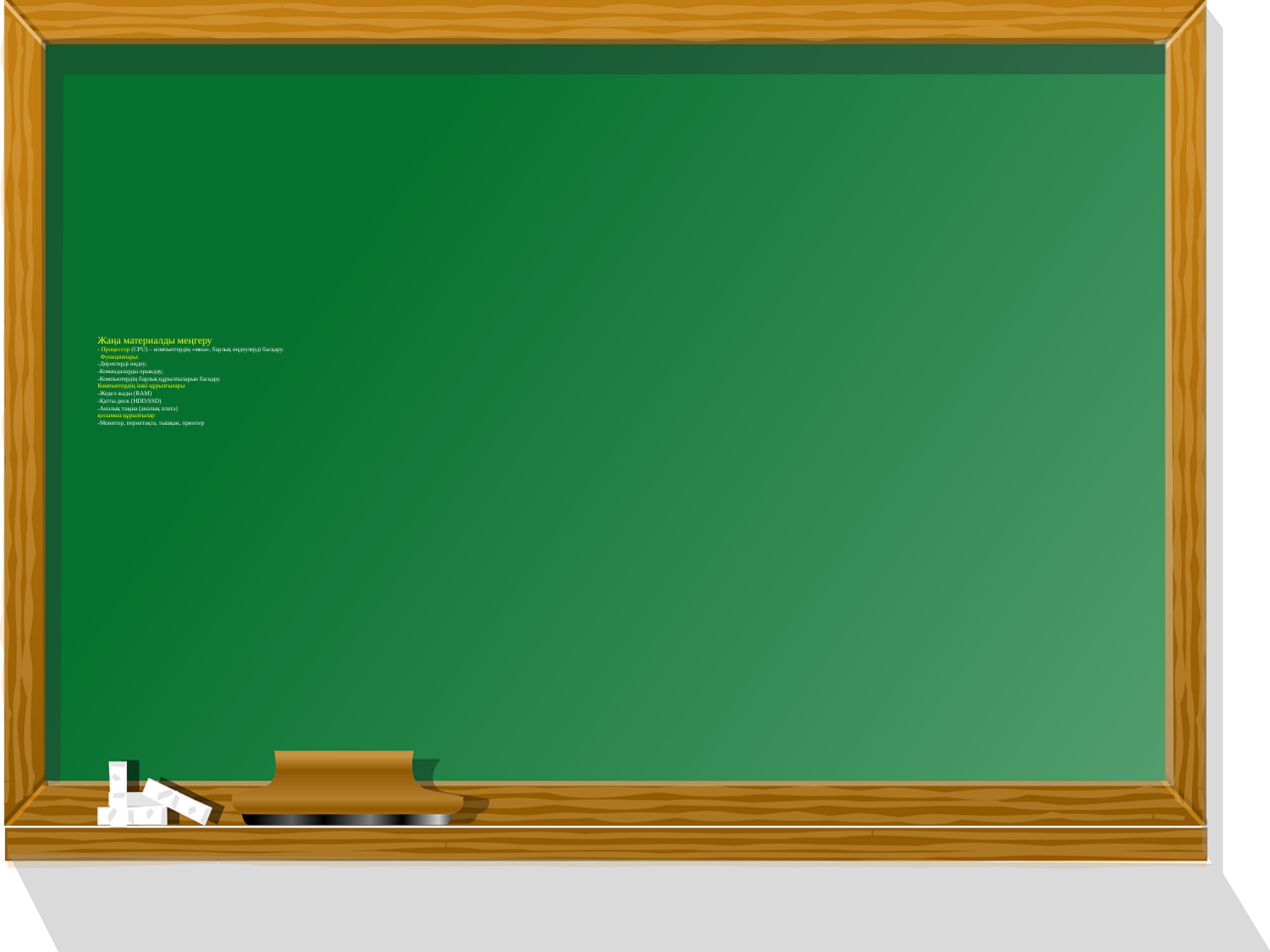

# Жаңа материалды меңгеру - Процессор (CPU) – компьютердің «миы», барлық өңдеулерді басқару. Функциялары: -Деректерді өңдеу; -Командаларды орындау; -Компьютердің барлық құрылғыларын басқару. Компьютердің ішкі құрылғылары -Жедел жады (RAM) -Қатты диск (HDD/SSD) -Аналық тақша (аналық плата) қосымша құрылғылар -Монитор, пернетақта, тышқан, принтер